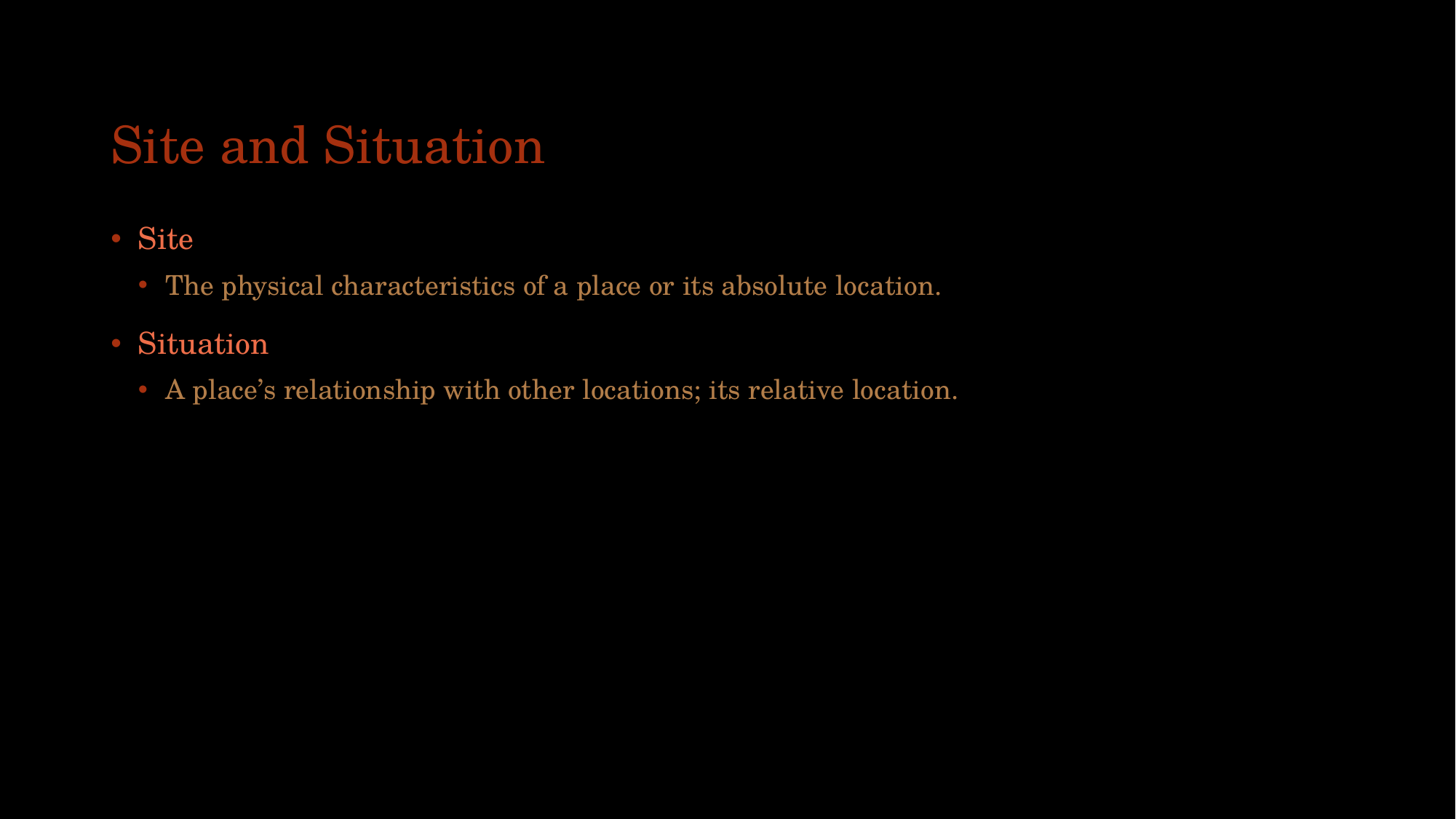

# Site and Situation
Site
The physical characteristics of a place or its absolute location.
Situation
A place’s relationship with other locations; its relative location.